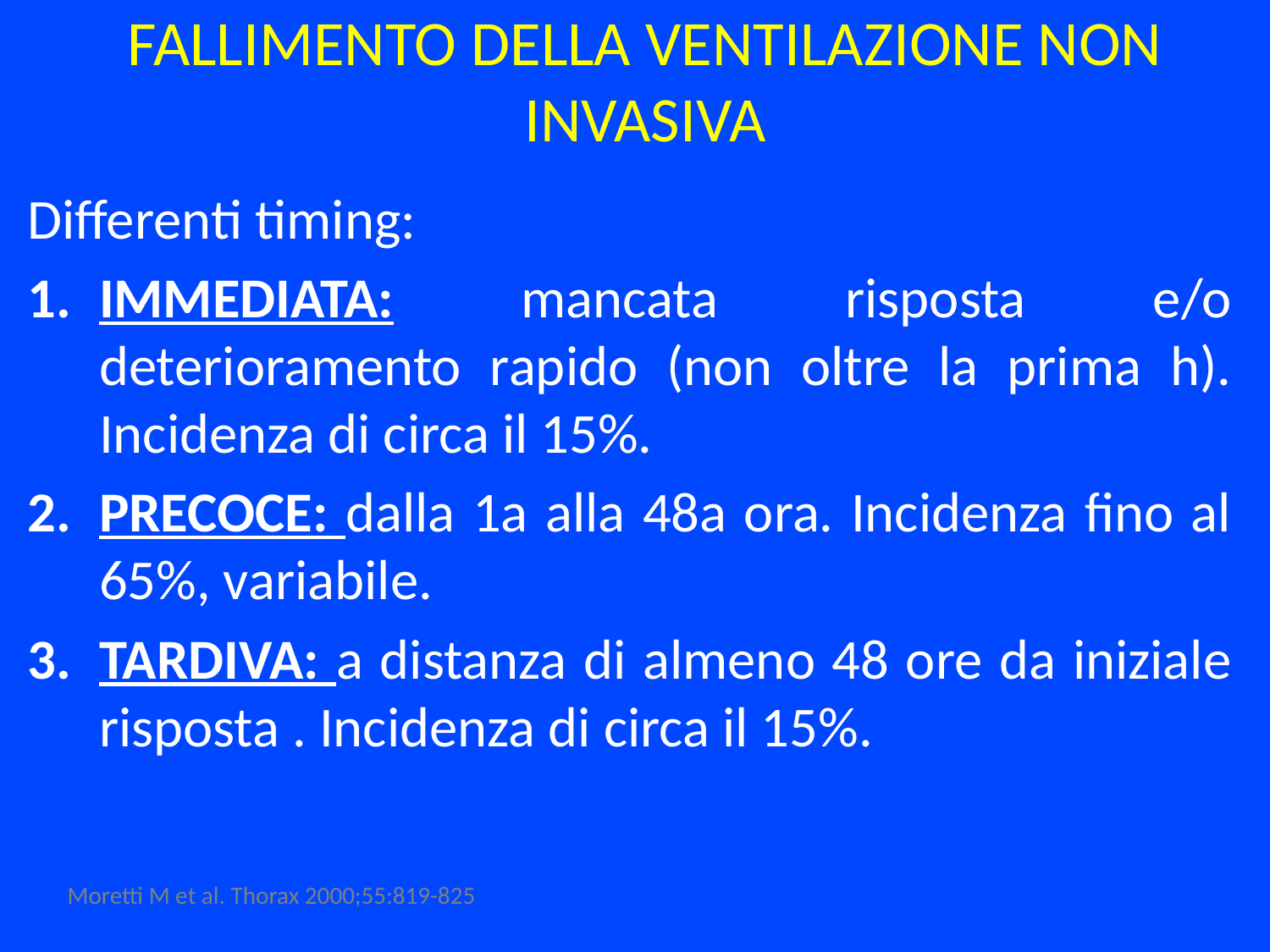

# FALLIMENTO DELLA VENTILAZIONE NON INVASIVA
Differenti timing:
IMMEDIATA: mancata risposta e/o deterioramento rapido (non oltre la prima h). Incidenza di circa il 15%.
PRECOCE: dalla 1a alla 48a ora. Incidenza fino al 65%, variabile.
TARDIVA: a distanza di almeno 48 ore da iniziale risposta . Incidenza di circa il 15%.
Moretti M et al. Thorax 2000;55:819-825